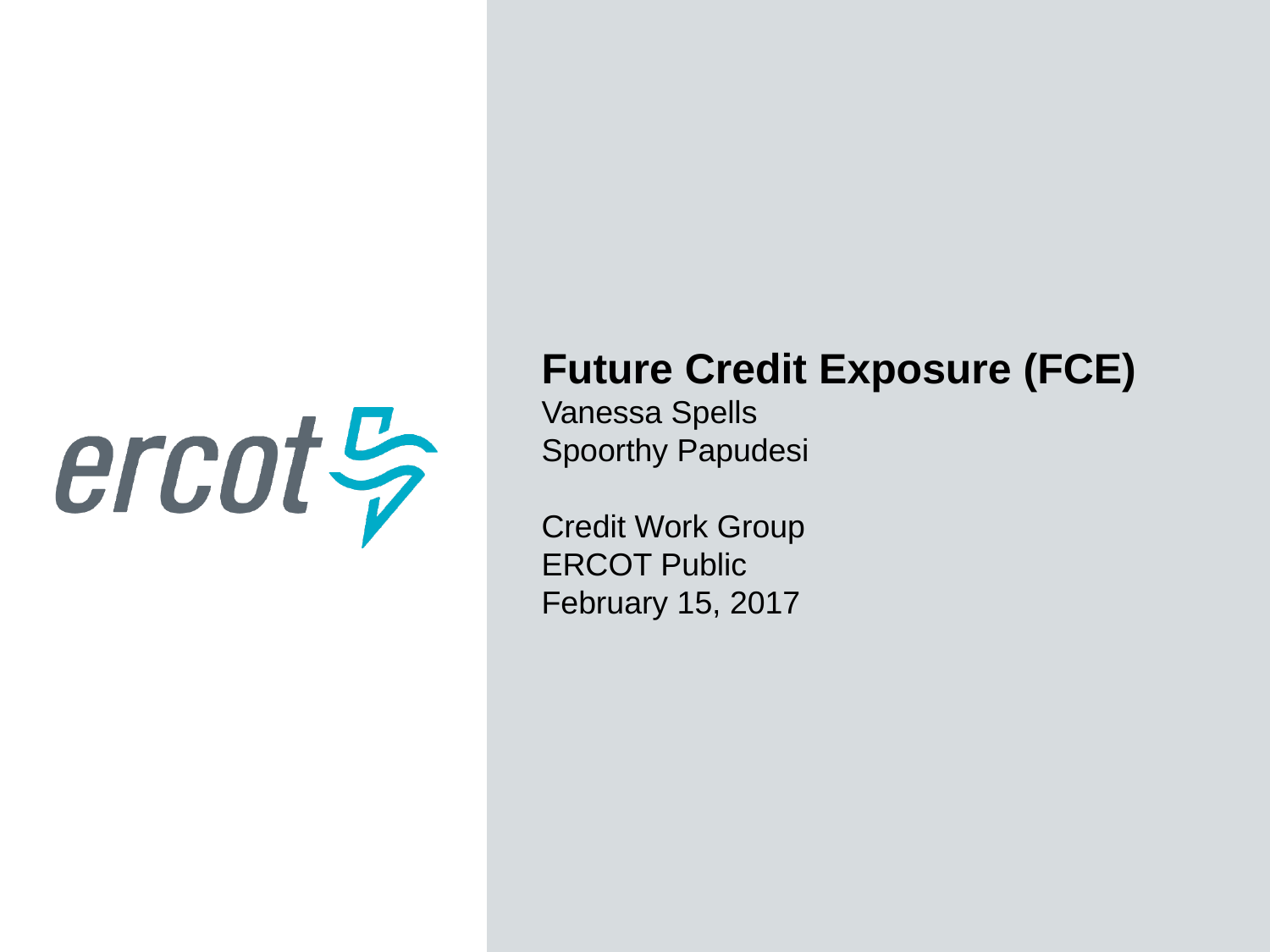

Future Credit Exposure (FCE)
Vanessa Spells
Spoorthy Papudesi

Credit Work Group
ERCOT Public
February 15, 2017